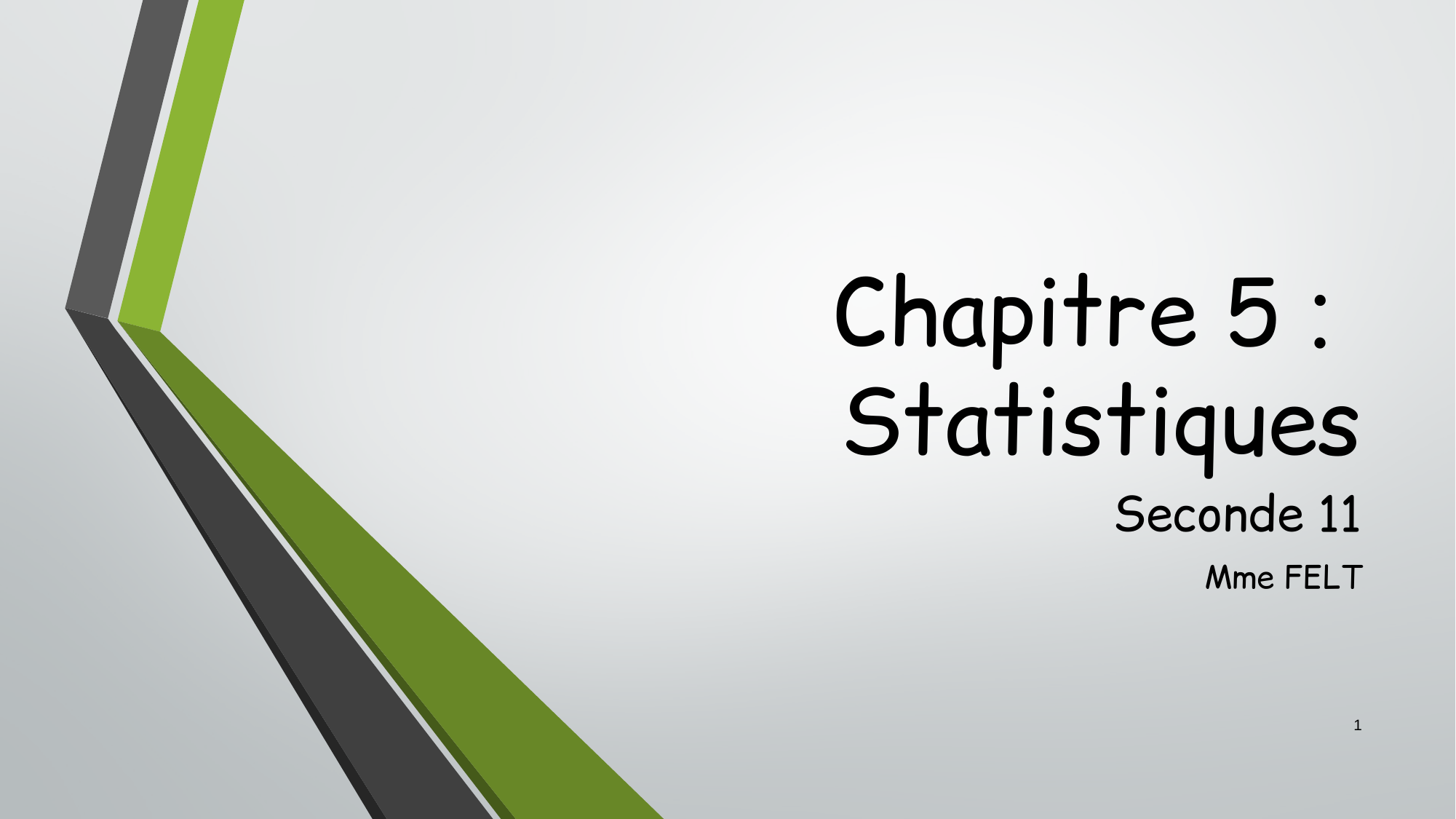

# Chapitre 5 : Statistiques
Seconde 11
Mme FELT
1